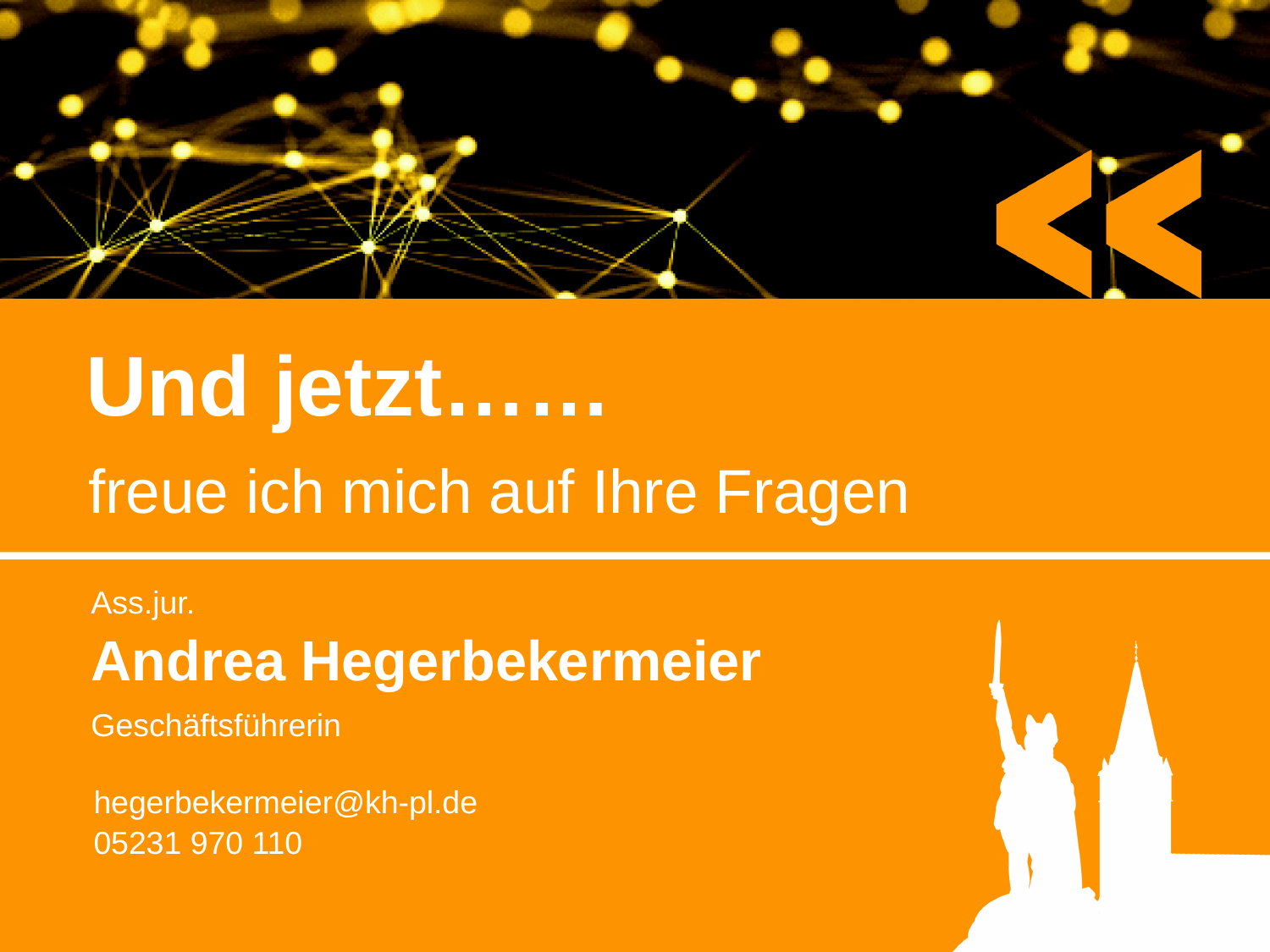

Und jetzt……
freue ich mich auf Ihre Fragen
Ass.jur.
Andrea Hegerbekermeier
Geschäftsführerin
hegerbekermeier@kh-pl.de
05231 970 110